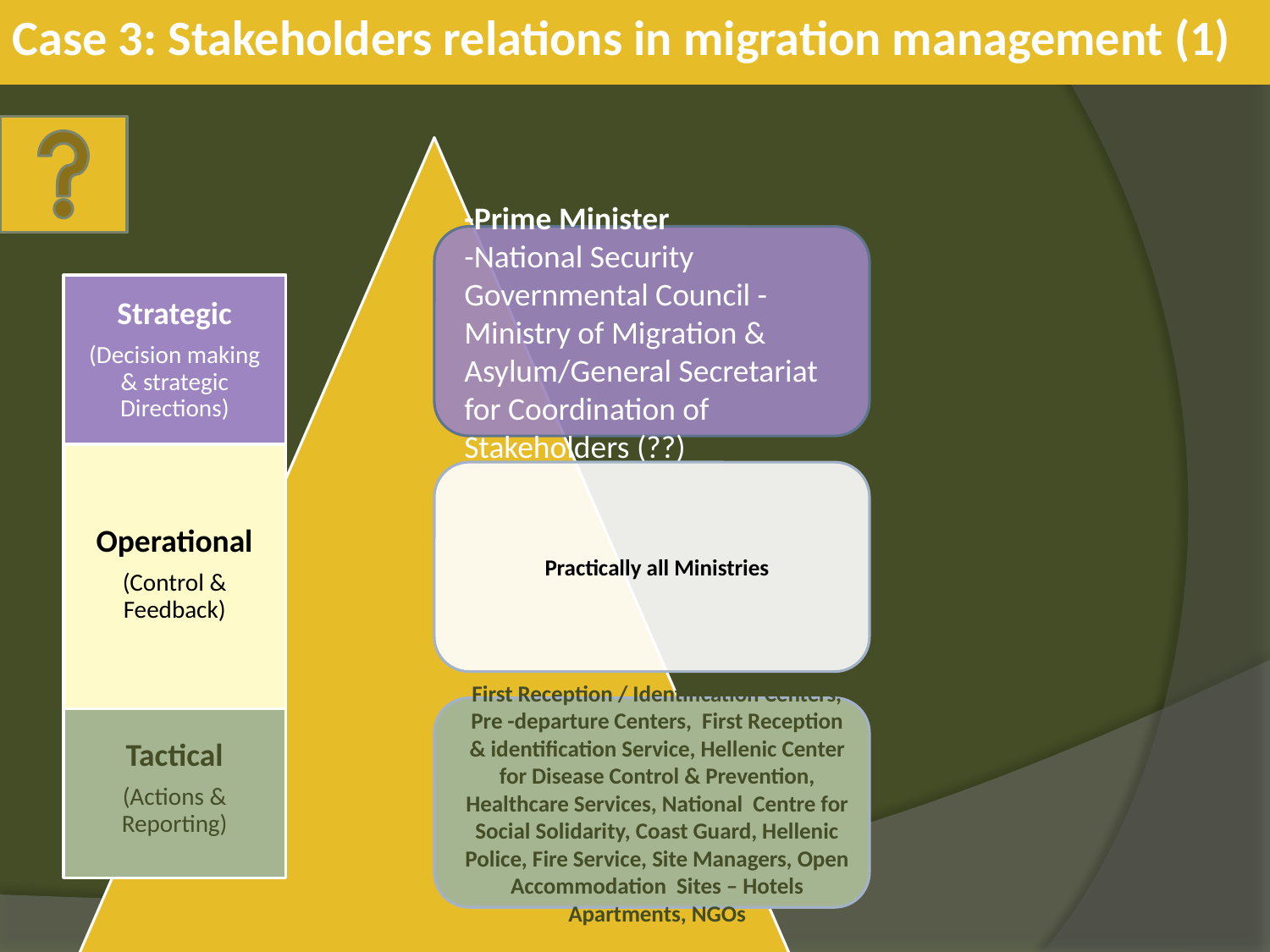

Case 3: Stakeholders relations in migration management (1)

-Prime Minister
-National Security Governmental Council -Ministry of Migration & Asylum/General Secretariat for Coordination of Stakeholders (??)
Practically all Ministries
First Reception / Identification Centers, Pre -departure Centers,  First Reception & identification Service, Hellenic Center for Disease Control & Prevention, Healthcare Services, National  Centre for Social Solidarity, Coast Guard, Hellenic Police, Fire Service, Site Managers, Open Accommodation  Sites – Hotels Apartments, NGOs
Strategic
(Decision making & strategic Directions)

Operational
(Control & Feedback)
Tactical
(Actions & Reporting)